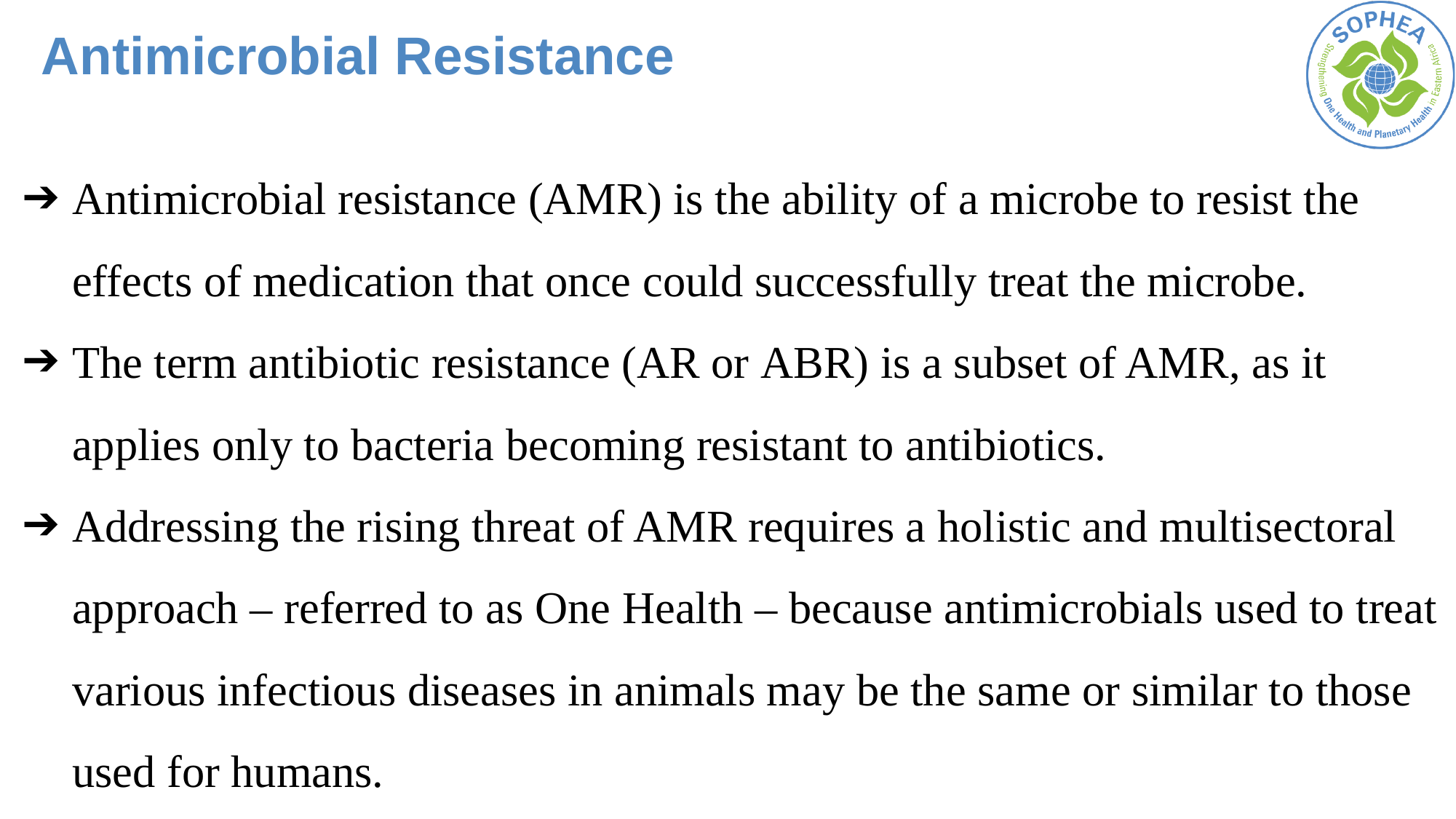

# Antimicrobial Resistance
Antimicrobial resistance (AMR) is the ability of a microbe to resist the effects of medication that once could successfully treat the microbe.
The term antibiotic resistance (AR or ABR) is a subset of AMR, as it applies only to bacteria becoming resistant to antibiotics.
Addressing the rising threat of AMR requires a holistic and multisectoral approach – referred to as One Health – because antimicrobials used to treat various infectious diseases in animals may be the same or similar to those used for humans.